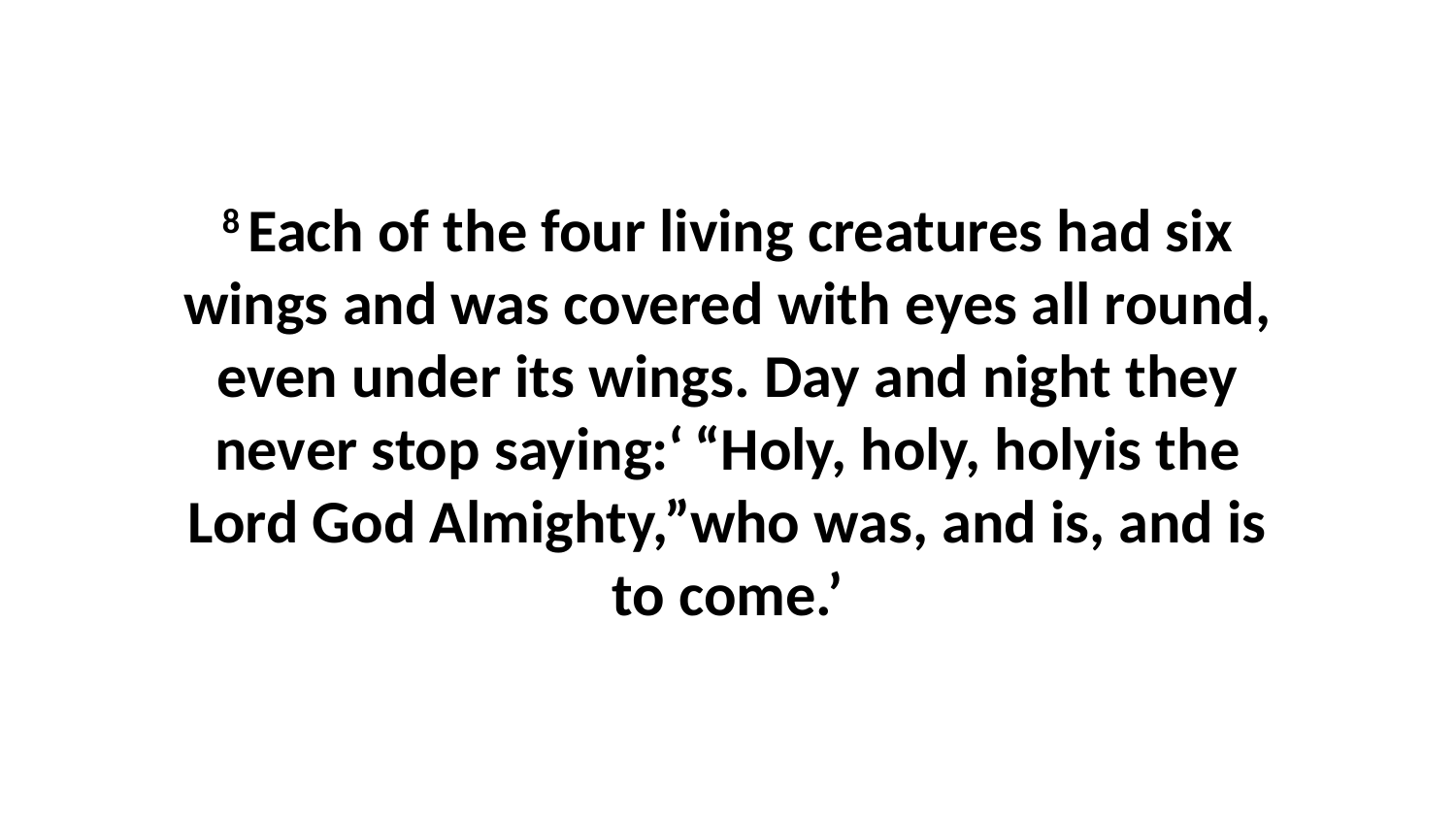

8 Each of the four living creatures had six wings and was covered with eyes all round, even under its wings. Day and night they never stop saying:‘ “Holy, holy, holyis the Lord God Almighty,”who was, and is, and is to come.’